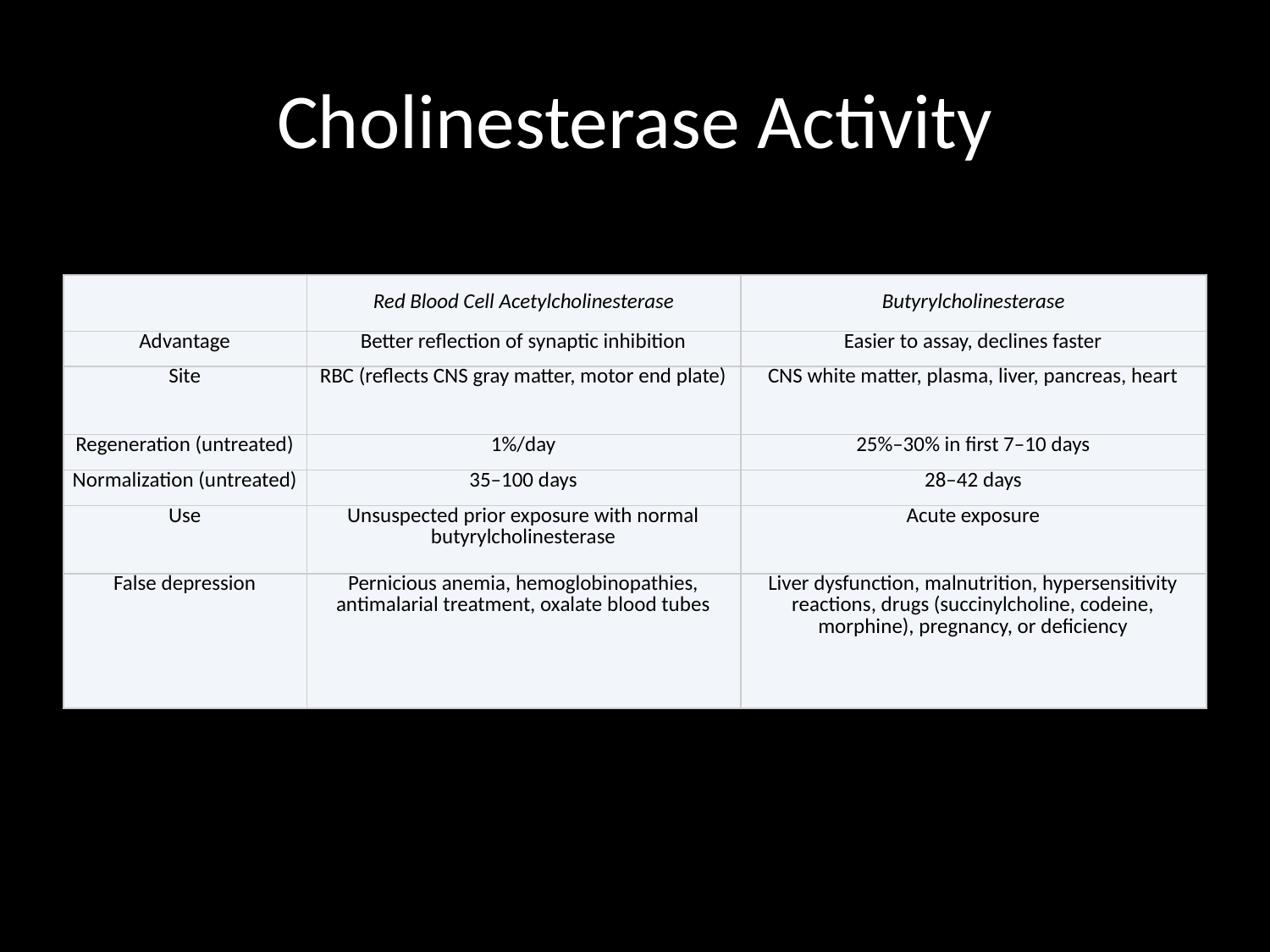

# Cholinesterase Activity
|  | Red Blood Cell Acetylcholinesterase | Butyrylcholinesterase |
| --- | --- | --- |
| Advantage | Better reflection of synaptic inhibition | Easier to assay, declines faster |
| Site | RBC (reflects CNS gray matter, motor end plate) | CNS white matter, plasma, liver, pancreas, heart |
| Regeneration (untreated) | 1%/day | 25%–30% in first 7–10 days |
| Normalization (untreated) | 35–100 days | 28–42 days |
| Use | Unsuspected prior exposure with normal butyrylcholinesterase | Acute exposure |
| False depression | Pernicious anemia, hemoglobinopathies, antimalarial treatment, oxalate blood tubes | Liver dysfunction, malnutrition, hypersensitivity reactions, drugs (succinylcholine, codeine, morphine), pregnancy, or deficiency |